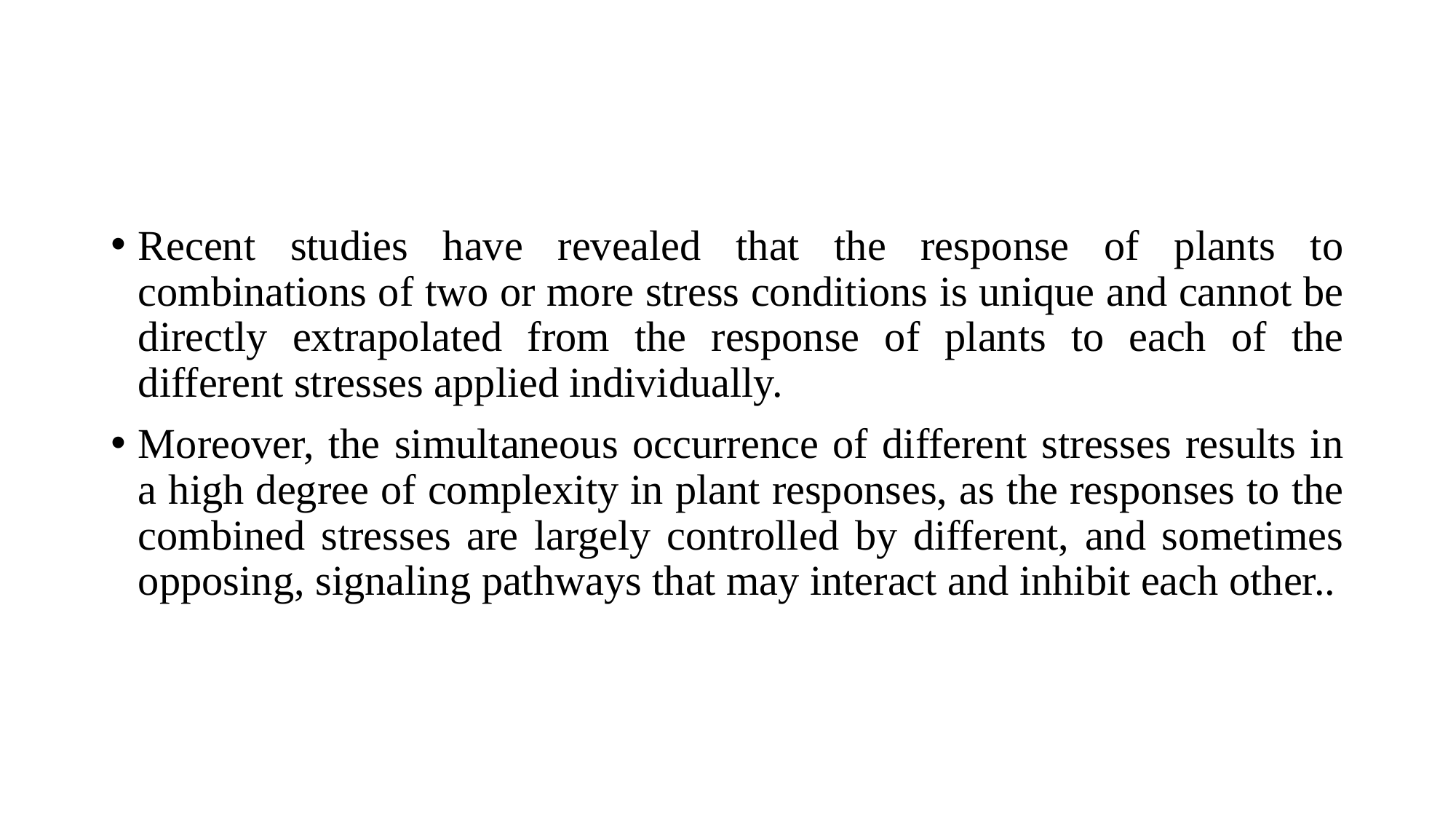

Recent studies have revealed that the response of plants to combinations of two or more stress conditions is unique and cannot be directly extrapolated from the response of plants to each of the different stresses applied individually.
Moreover, the simultaneous occurrence of different stresses results in a high degree of complexity in plant responses, as the responses to the combined stresses are largely controlled by different, and sometimes opposing, signaling pathways that may interact and inhibit each other..